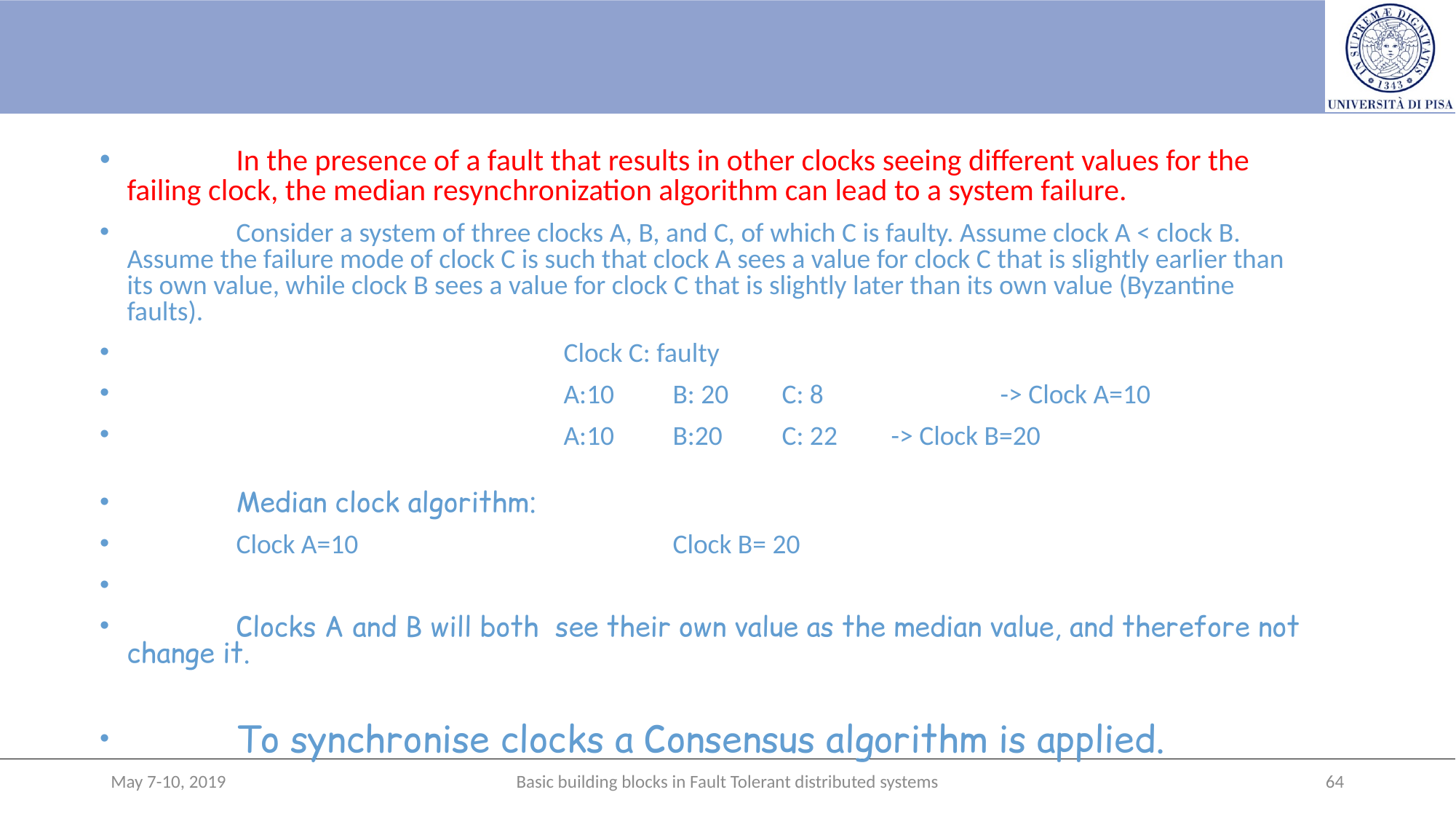

#
	In the presence of a fault that results in other clocks seeing different values for the failing clock, the median resynchronization algorithm can lead to a system failure.
	Consider a system of three clocks A, B, and C, of which C is faulty. Assume clock A < clock B.  Assume the failure mode of clock C is such that clock A sees a value for clock C that is slightly earlier than its own value, while clock B sees a value for clock C that is slightly later than its own value (Byzantine faults).
				Clock C: faulty
				A:10	B: 20	C: 8		-> Clock A=10
				A:10	B:20	C: 22	-> Clock B=20
	Median clock algorithm:
	Clock A=10			Clock B= 20

	Clocks A and B will both  see their own value as the median value, and therefore not change it.

	To synchronise clocks a Consensus algorithm is applied.
May 7-10, 2019
Basic building blocks in Fault Tolerant distributed systems
64